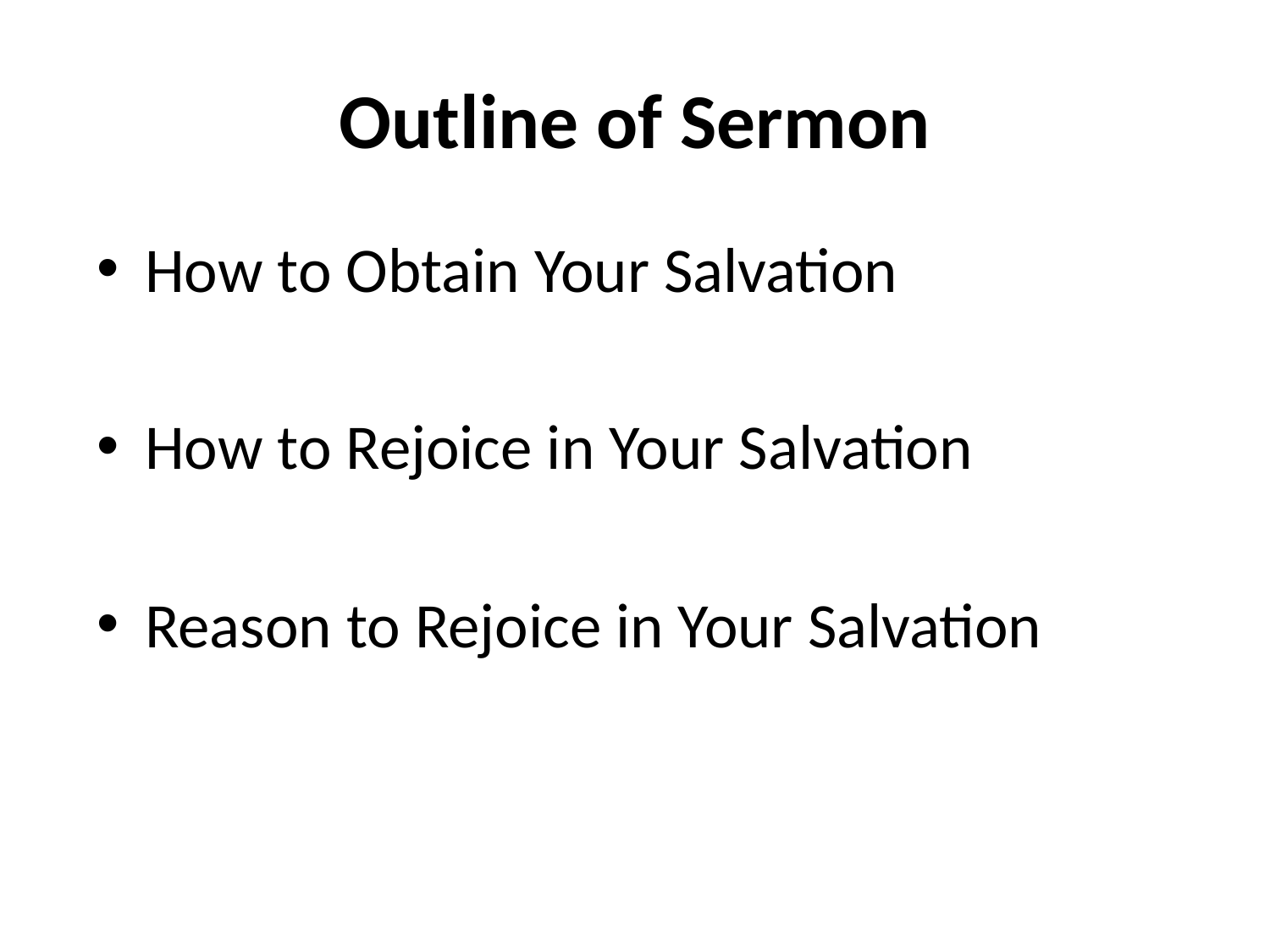

# Outline of Sermon
How to Obtain Your Salvation

How to Rejoice in Your Salvation

Reason to Rejoice in Your Salvation